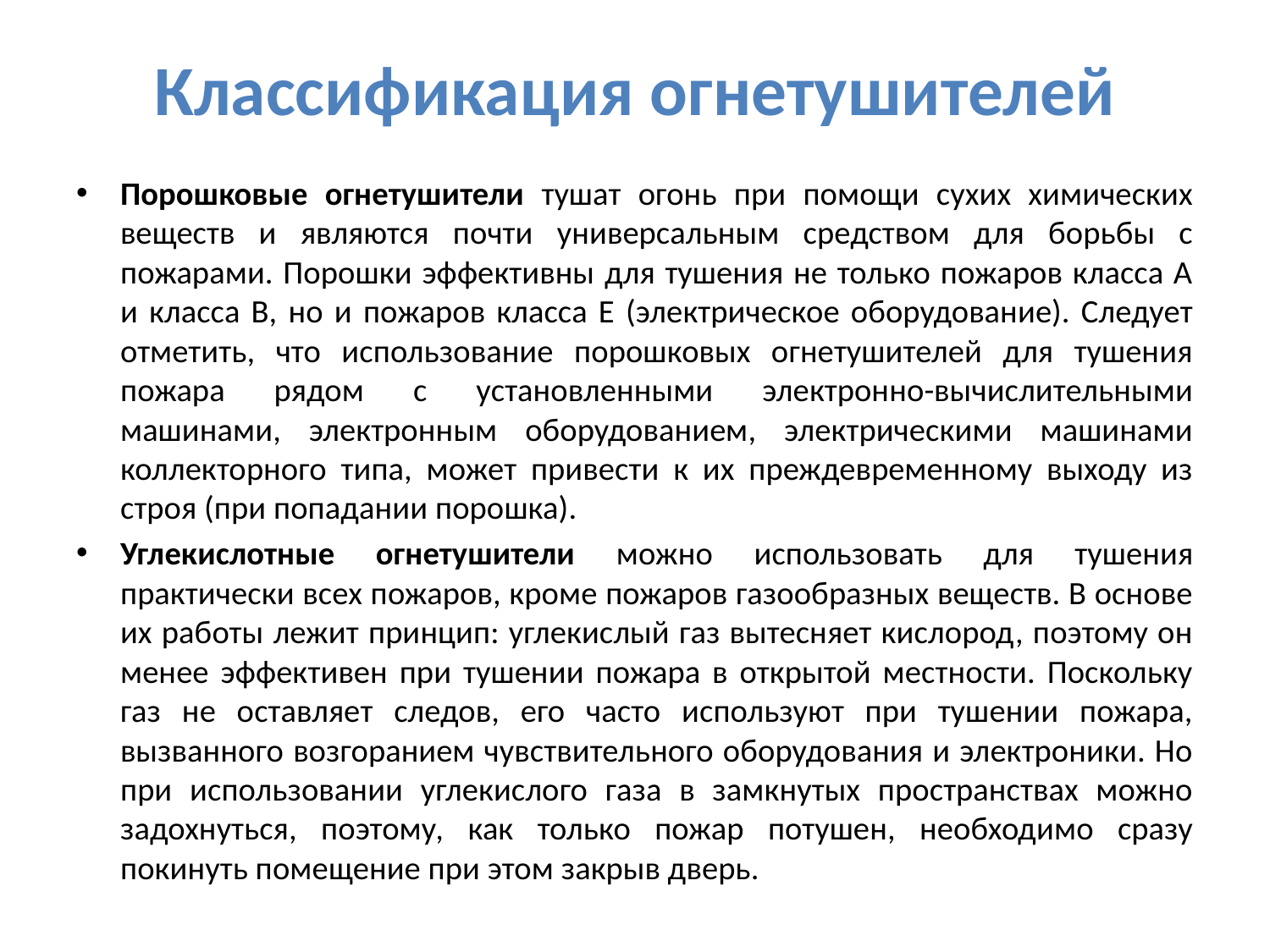

# Классификация огнетушителей
Порошковые огнетушители тушат огонь при помощи сухих химических веществ и являются почти универсальным средством для борьбы с пожарами. Порошки эффективны для тушения не только пожаров класса А и класса В, но и пожаров класса Е (электрическое оборудование). Следует отметить, что использование порошковых огнетушителей для тушения пожара рядом с установленными электронно-вычислительными машинами, электронным оборудованием, электрическими машинами коллекторного типа, может привести к их преждевременному выходу из строя (при попадании порошка).
Углекислотные огнетушители можно использовать для тушения практически всех пожаров, кроме пожаров газообразных веществ. В основе их работы лежит принцип: углекислый газ вытесняет кислород, поэтому он менее эффективен при тушении пожара в открытой местности. Поскольку газ не оставляет следов, его часто используют при тушении пожара, вызванного возгоранием чувствительного оборудования и электроники. Но при использовании углекислого газа в замкнутых пространствах можно задохнуться, поэтому, как только пожар потушен, необходимо сразу покинуть помещение при этом закрыв дверь.